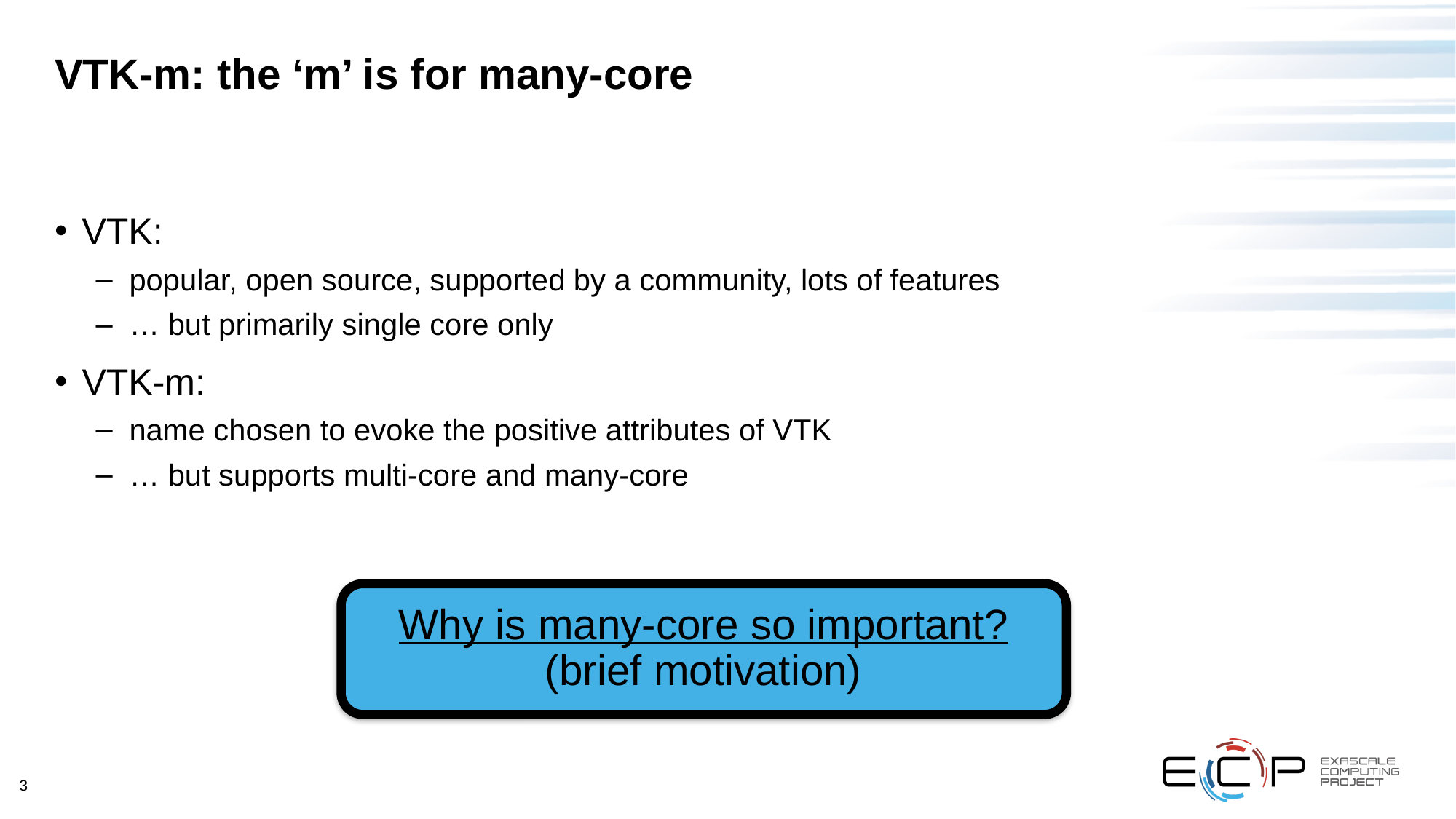

# VTK-m: the ‘m’ is for many-core
VTK:
popular, open source, supported by a community, lots of features
… but primarily single core only
VTK-m:
name chosen to evoke the positive attributes of VTK
… but supports multi-core and many-core
Why is many-core so important?
(brief motivation)